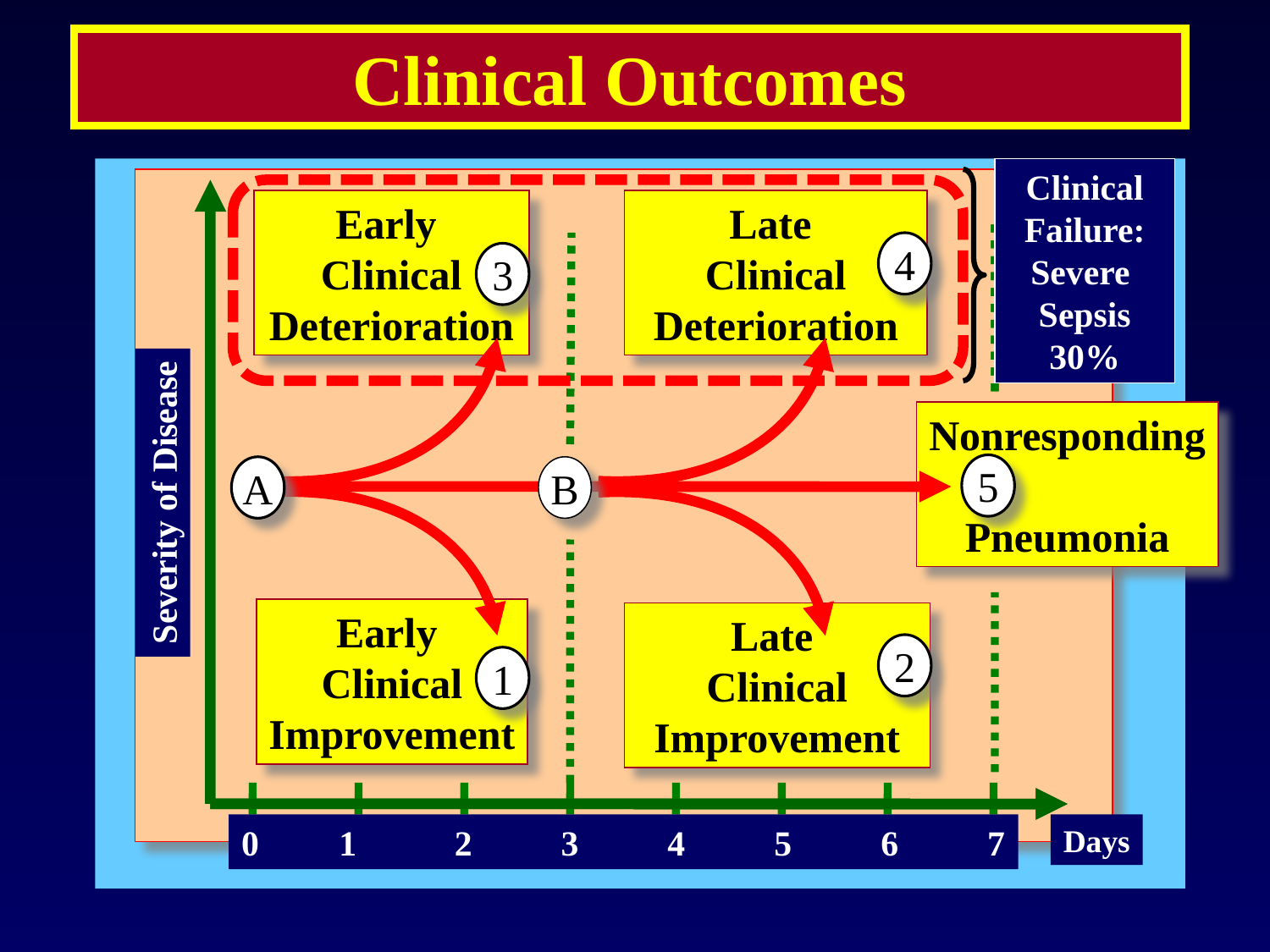

Clinical Outcomes

Clinical Failure:
Severe
Sepsis
30%

Early
Clinical
Deterioration
Late
Clinical
Deterioration

4
3

Nonresponding

Pneumonia
5

A
B
Severity of Disease

Early
Clinical
Improvement
Late
Clinical
Improvement
2
1

0         1           2          3          4          5          6          7
Days